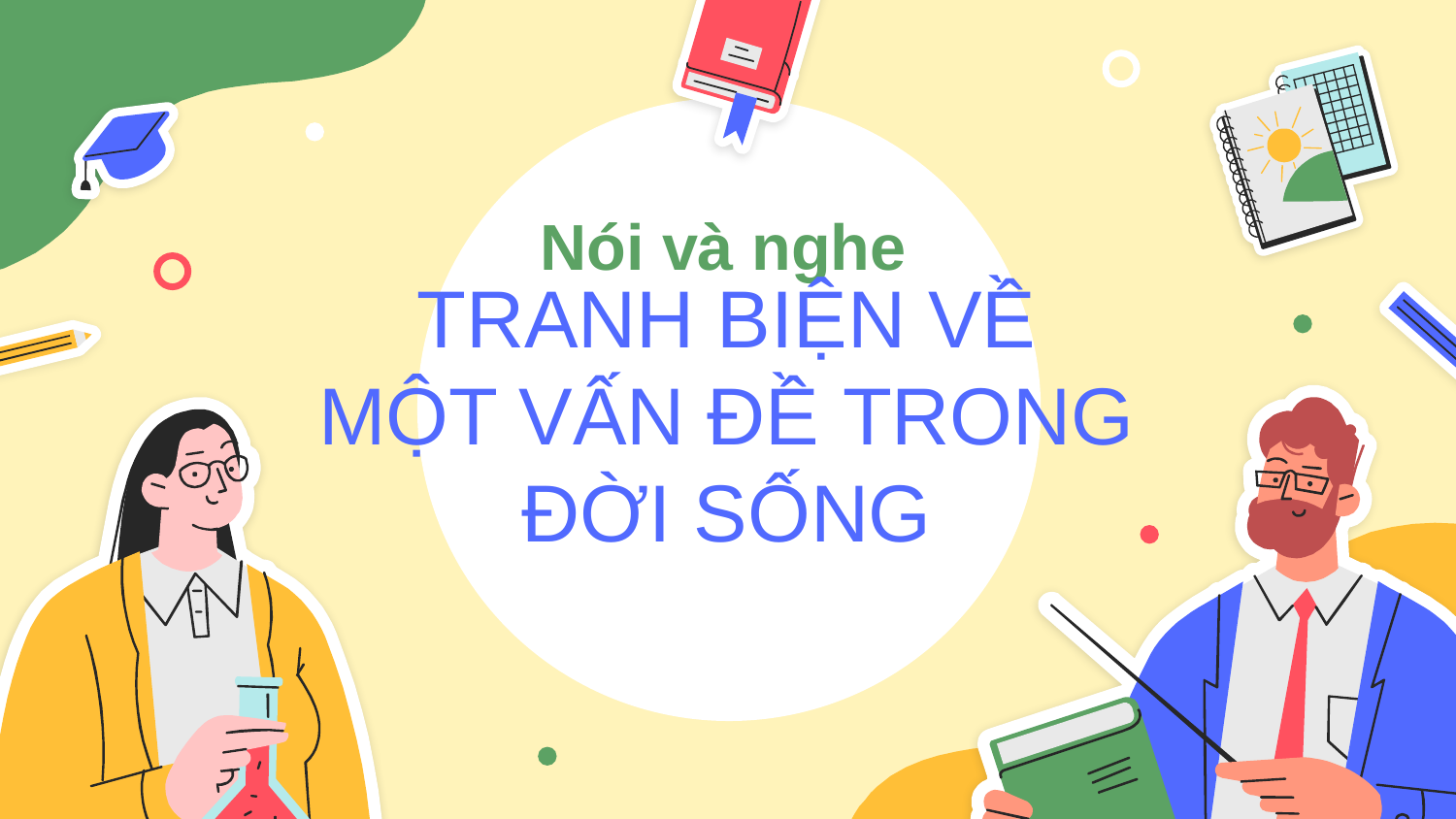

# Nói và nghe

TRANH BIỆN VỀ MỘT VẤN ĐỀ TRONG ĐỜI SỐNG